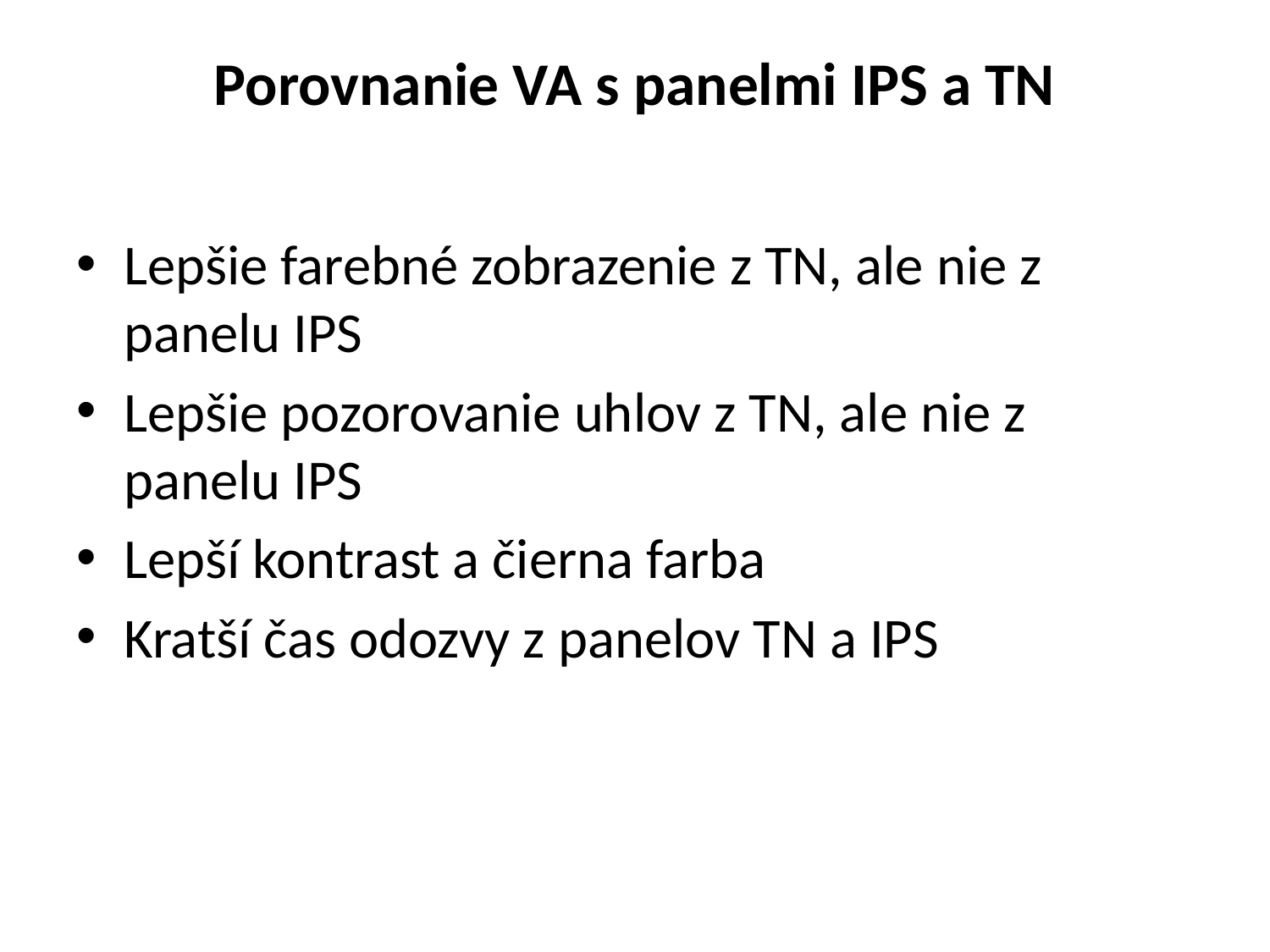

# Porovnanie VA s panelmi IPS a TN
Lepšie farebné zobrazenie z TN, ale nie z panelu IPS
Lepšie pozorovanie uhlov z TN, ale nie z panelu IPS
Lepší kontrast a čierna farba
Kratší čas odozvy z panelov TN a IPS